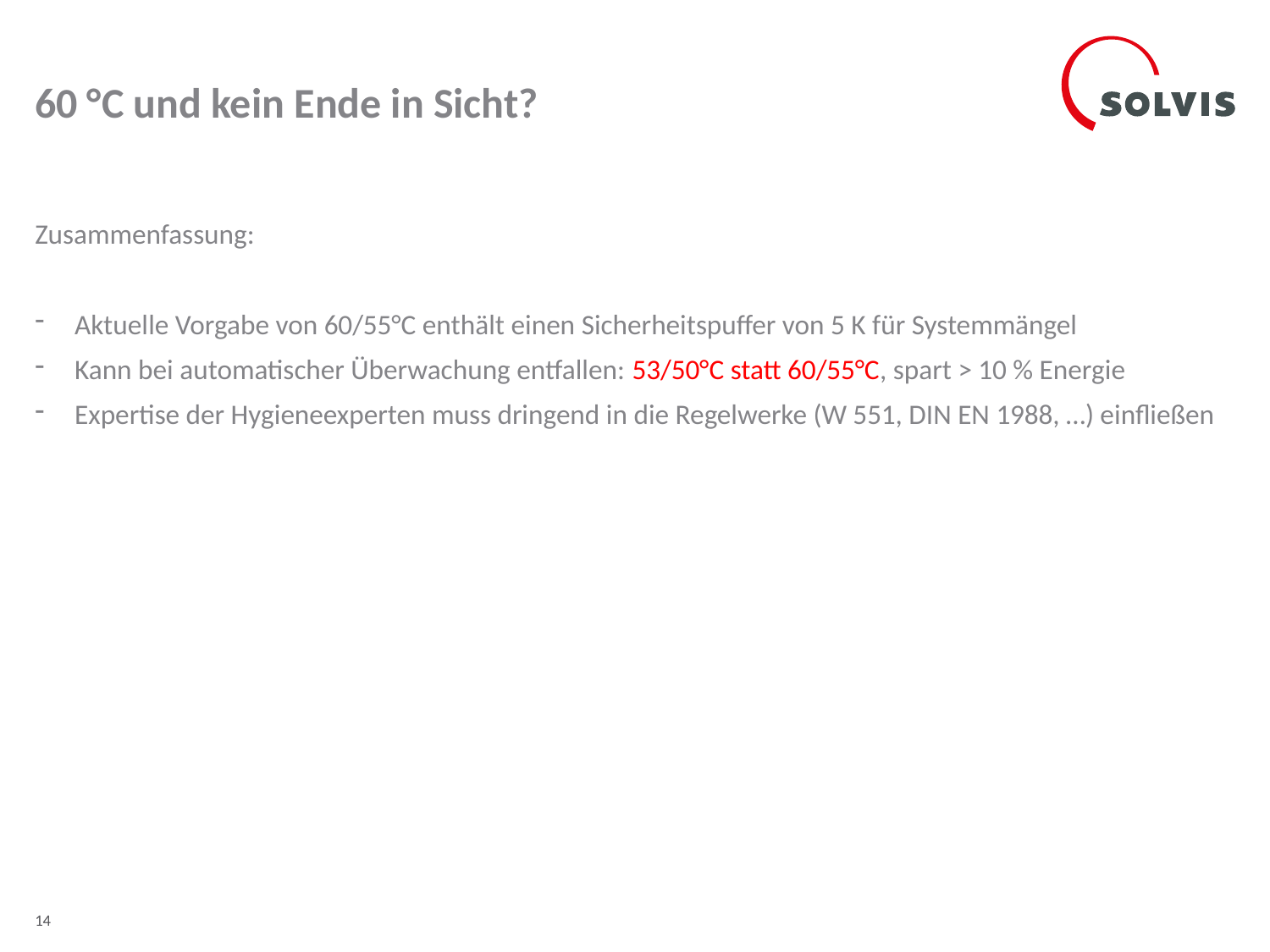

# 60 °C und kein Ende in Sicht?
Zusammenfassung:

Aktuelle Vorgabe von 60/55°C enthält einen Sicherheitspuffer von 5 K für Systemmängel
Kann bei automatischer Überwachung entfallen: 53/50°C statt 60/55°C, spart > 10 % Energie
Expertise der Hygieneexperten muss dringend in die Regelwerke (W 551, DIN EN 1988, …) einfließen

14